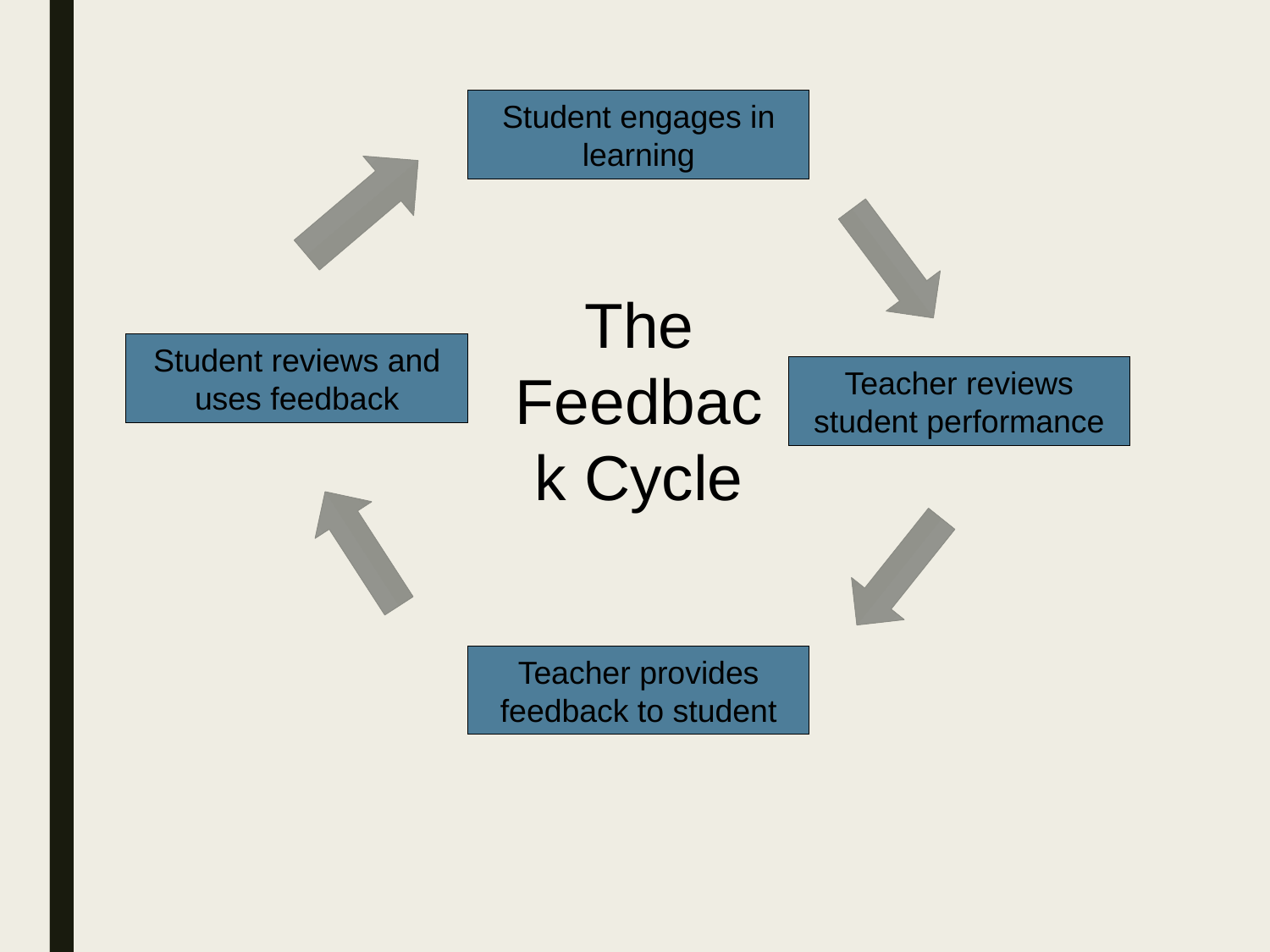

Student engages in learning

The Feedback Cycle
Student reviews and uses feedback
Teacher reviews student performance

Teacher provides feedback to student